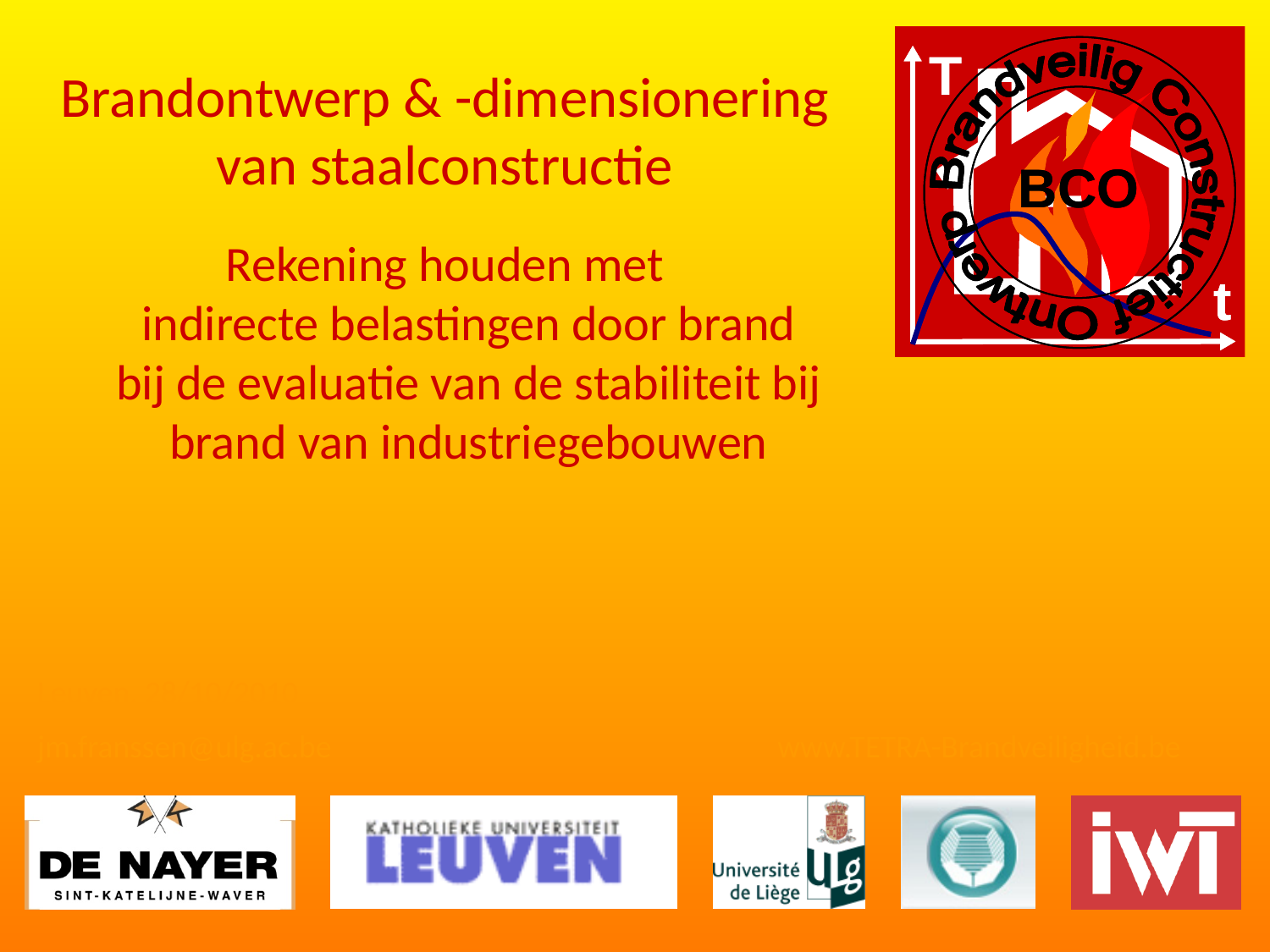

Brandontwerp & -dimensionering van staalconstructie
Rekening houden met
indirecte belastingen door brand
bij de evaluatie van de stabiliteit bij brand van industriegebouwen
Leuven, 28/10/2010
jm.franssen@ulg.ac.be